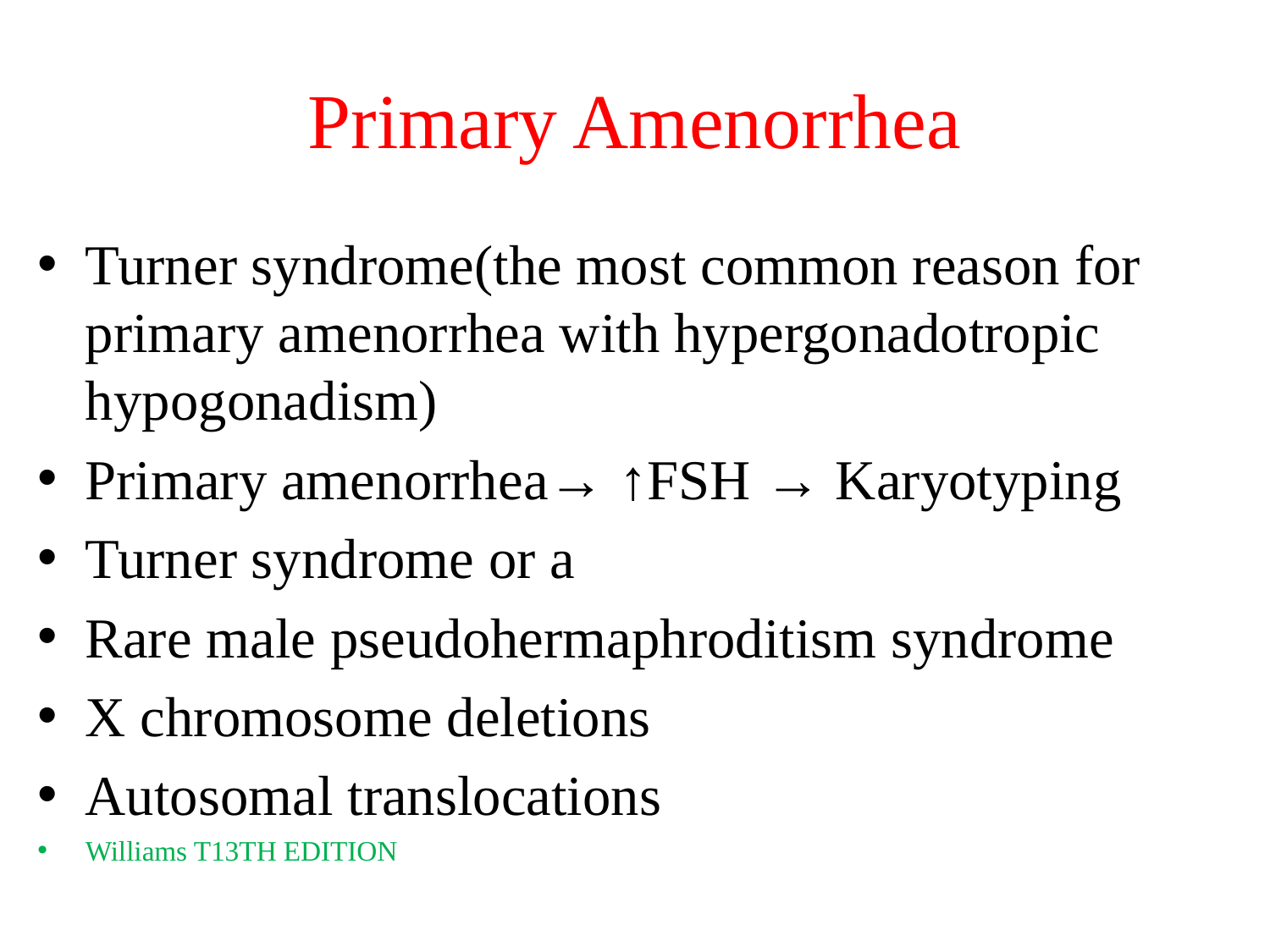

# Primary Amenorrhea
Turner syndrome(the most common reason for primary amenorrhea with hypergonadotropic hypogonadism)
Primary amenorrhea→ ↑FSH → Karyotyping
Turner syndrome or a
Rare male pseudohermaphroditism syndrome
X chromosome deletions
Autosomal translocations
Williams T13TH EDITION